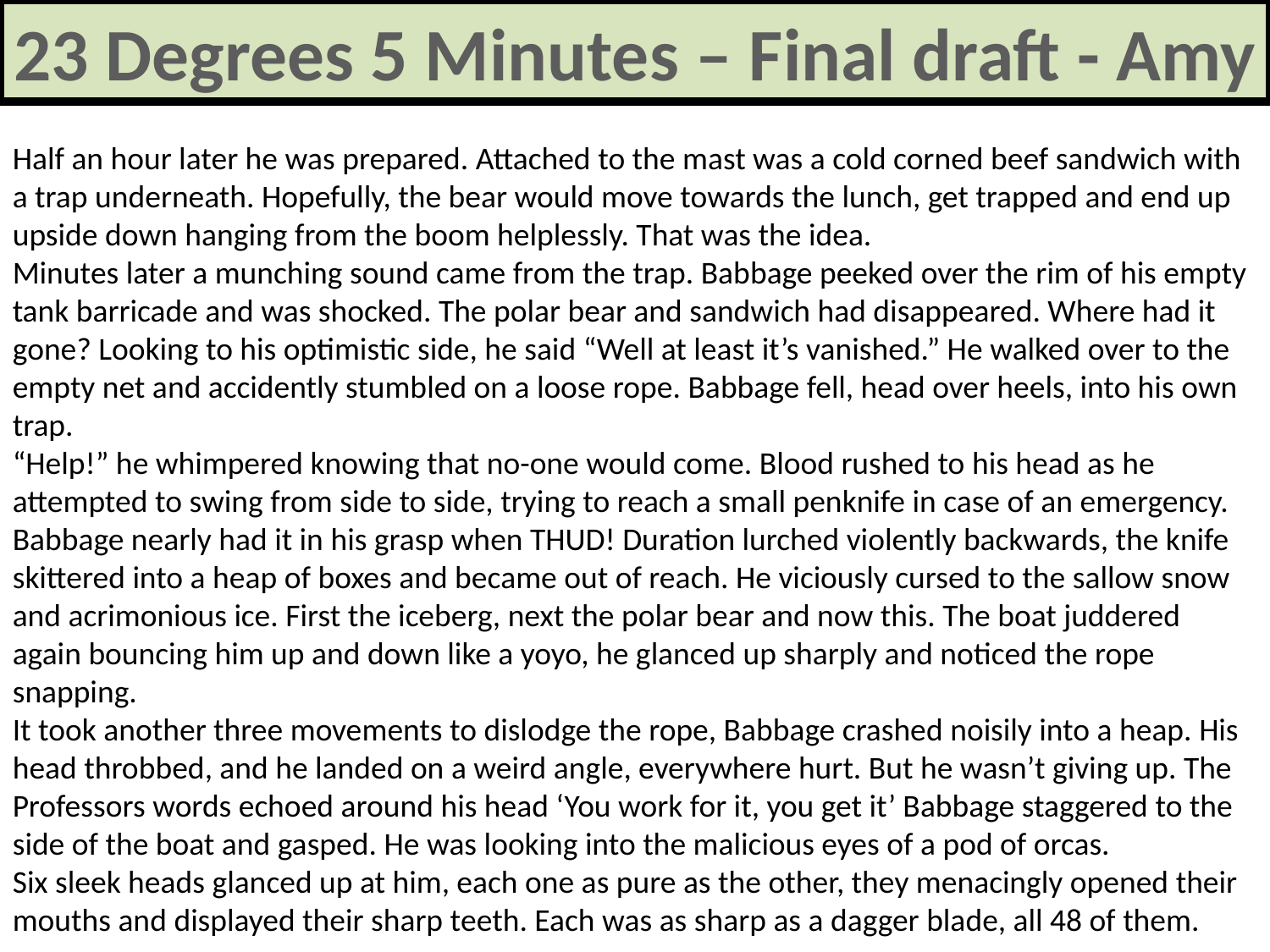

23 Degrees 5 Minutes – Final draft - Amy

Half an hour later he was prepared. Attached to the mast was a cold corned beef sandwich with a trap underneath. Hopefully, the bear would move towards the lunch, get trapped and end up upside down hanging from the boom helplessly. That was the idea.
Minutes later a munching sound came from the trap. Babbage peeked over the rim of his empty tank barricade and was shocked. The polar bear and sandwich had disappeared. Where had it gone? Looking to his optimistic side, he said “Well at least it’s vanished.” He walked over to the empty net and accidently stumbled on a loose rope. Babbage fell, head over heels, into his own trap.
“Help!” he whimpered knowing that no-one would come. Blood rushed to his head as he attempted to swing from side to side, trying to reach a small penknife in case of an emergency. Babbage nearly had it in his grasp when THUD! Duration lurched violently backwards, the knife skittered into a heap of boxes and became out of reach. He viciously cursed to the sallow snow and acrimonious ice. First the iceberg, next the polar bear and now this. The boat juddered again bouncing him up and down like a yoyo, he glanced up sharply and noticed the rope snapping.
It took another three movements to dislodge the rope, Babbage crashed noisily into a heap. His head throbbed, and he landed on a weird angle, everywhere hurt. But he wasn’t giving up. The Professors words echoed around his head ‘You work for it, you get it’ Babbage staggered to the side of the boat and gasped. He was looking into the malicious eyes of a pod of orcas.
Six sleek heads glanced up at him, each one as pure as the other, they menacingly opened their mouths and displayed their sharp teeth. Each was as sharp as a dagger blade, all 48 of them.